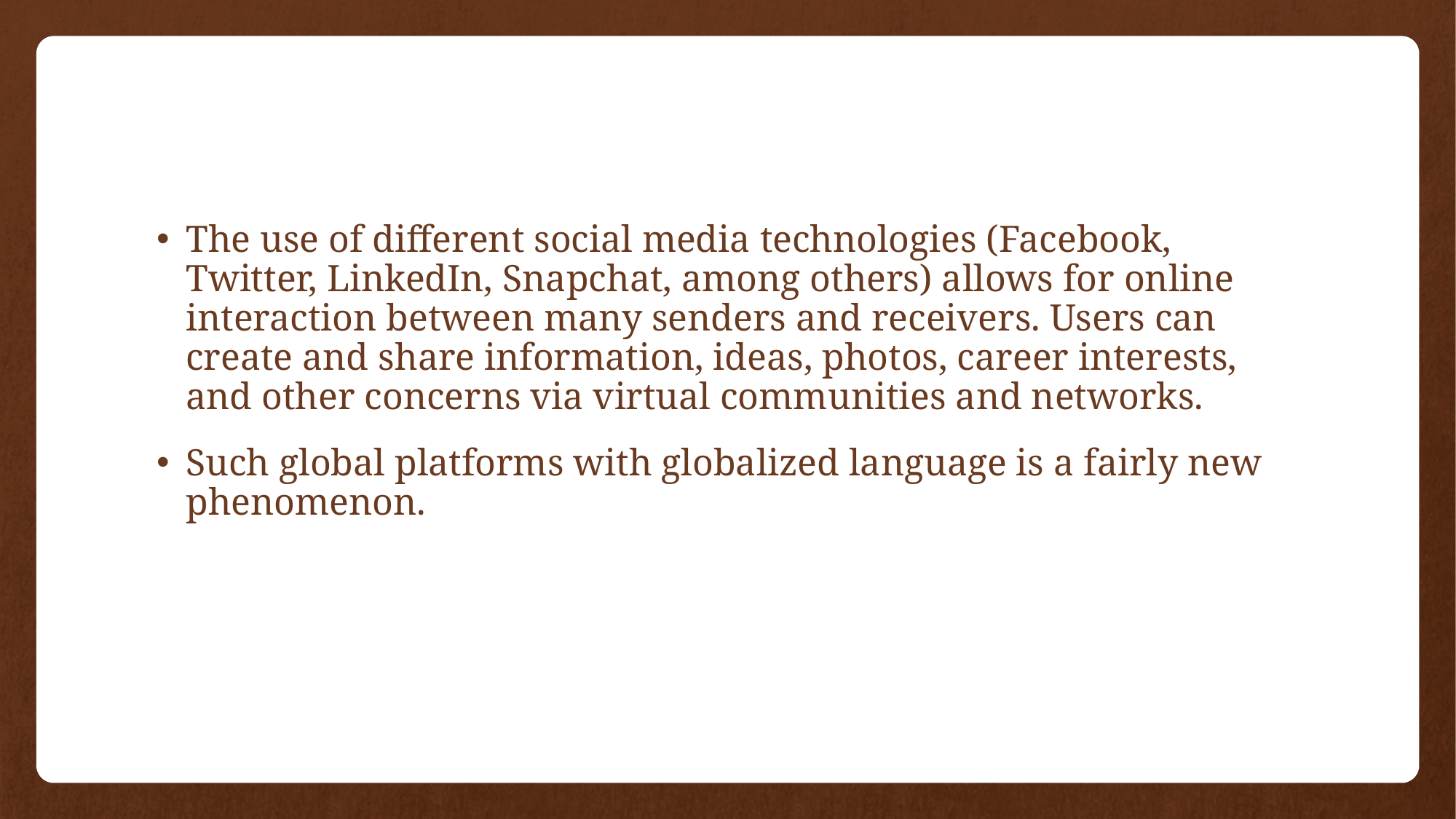

#
The use of different social media technologies (Facebook, Twitter, LinkedIn, Snapchat, among others) allows for online interaction between many senders and receivers. Users can create and share information, ideas, photos, career interests, and other concerns via virtual communities and networks.
Such global platforms with globalized language is a fairly new phenomenon.